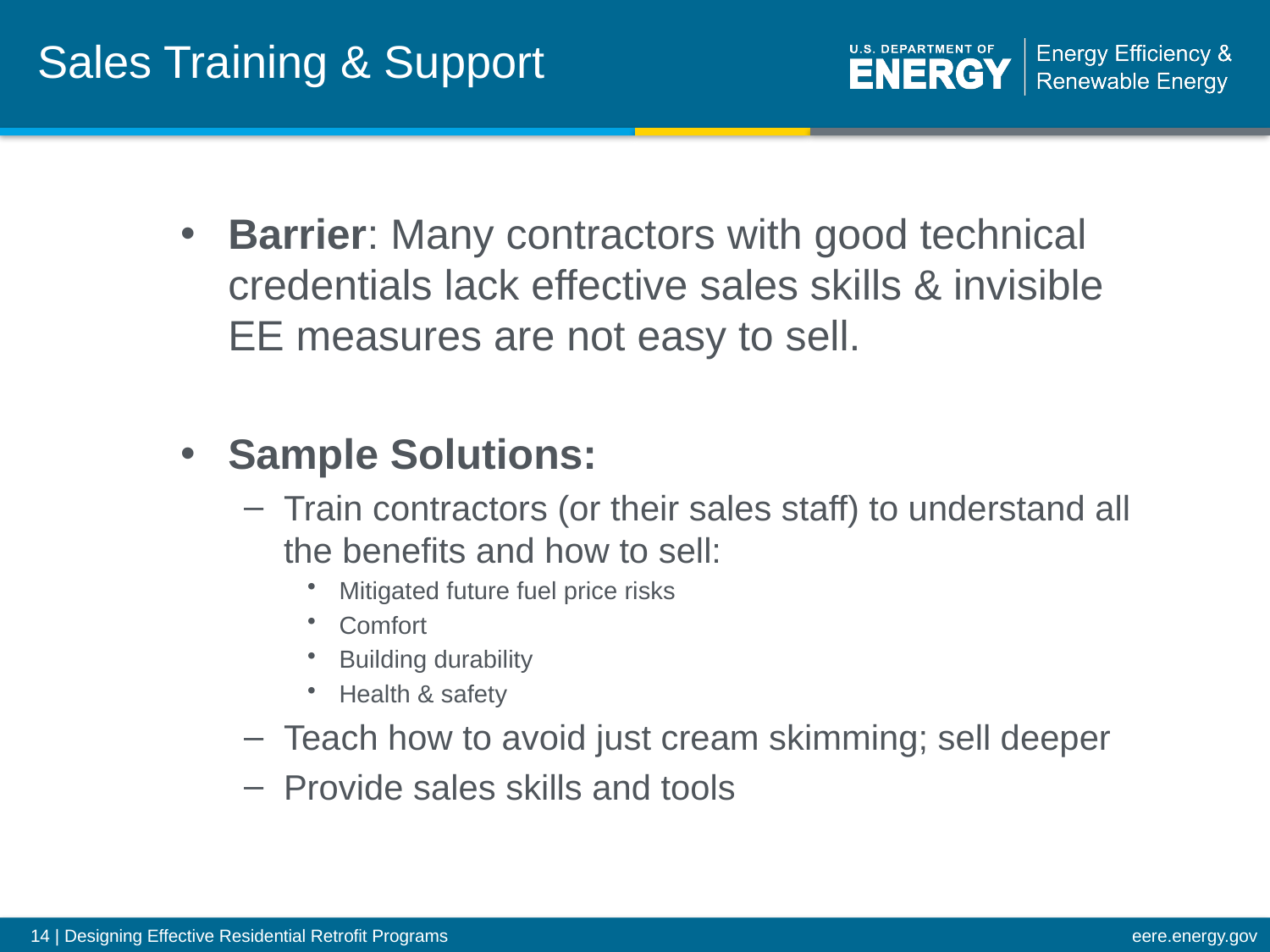

# Sales Training & Support
Barrier: Many contractors with good technical credentials lack effective sales skills & invisible EE measures are not easy to sell.

Sample Solutions:
Train contractors (or their sales staff) to understand all the benefits and how to sell:
Mitigated future fuel price risks
Comfort
Building durability
Health & safety
Teach how to avoid just cream skimming; sell deeper
Provide sales skills and tools